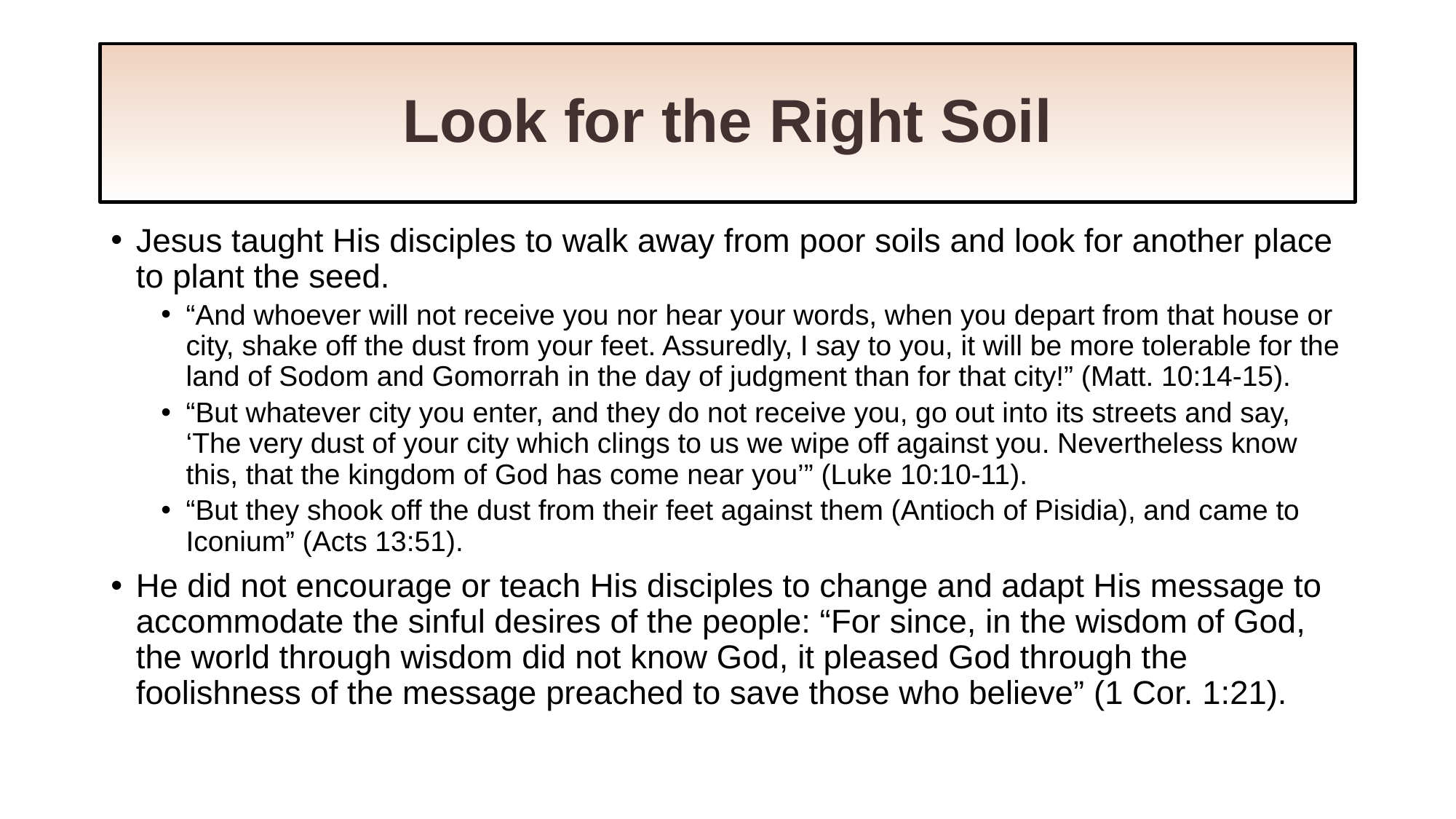

# Look for the Right Soil
Jesus taught His disciples to walk away from poor soils and look for another place to plant the seed.
“And whoever will not receive you nor hear your words, when you depart from that house or city, shake off the dust from your feet. Assuredly, I say to you, it will be more tolerable for the land of Sodom and Gomorrah in the day of judgment than for that city!” (Matt. 10:14-15).
“But whatever city you enter, and they do not receive you, go out into its streets and say, ‘The very dust of your city which clings to us we wipe off against you. Nevertheless know this, that the kingdom of God has come near you’” (Luke 10:10-11).
“But they shook off the dust from their feet against them (Antioch of Pisidia), and came to Iconium” (Acts 13:51).
He did not encourage or teach His disciples to change and adapt His message to accommodate the sinful desires of the people: “For since, in the wisdom of God, the world through wisdom did not know God, it pleased God through the foolishness of the message preached to save those who believe” (1 Cor. 1:21).